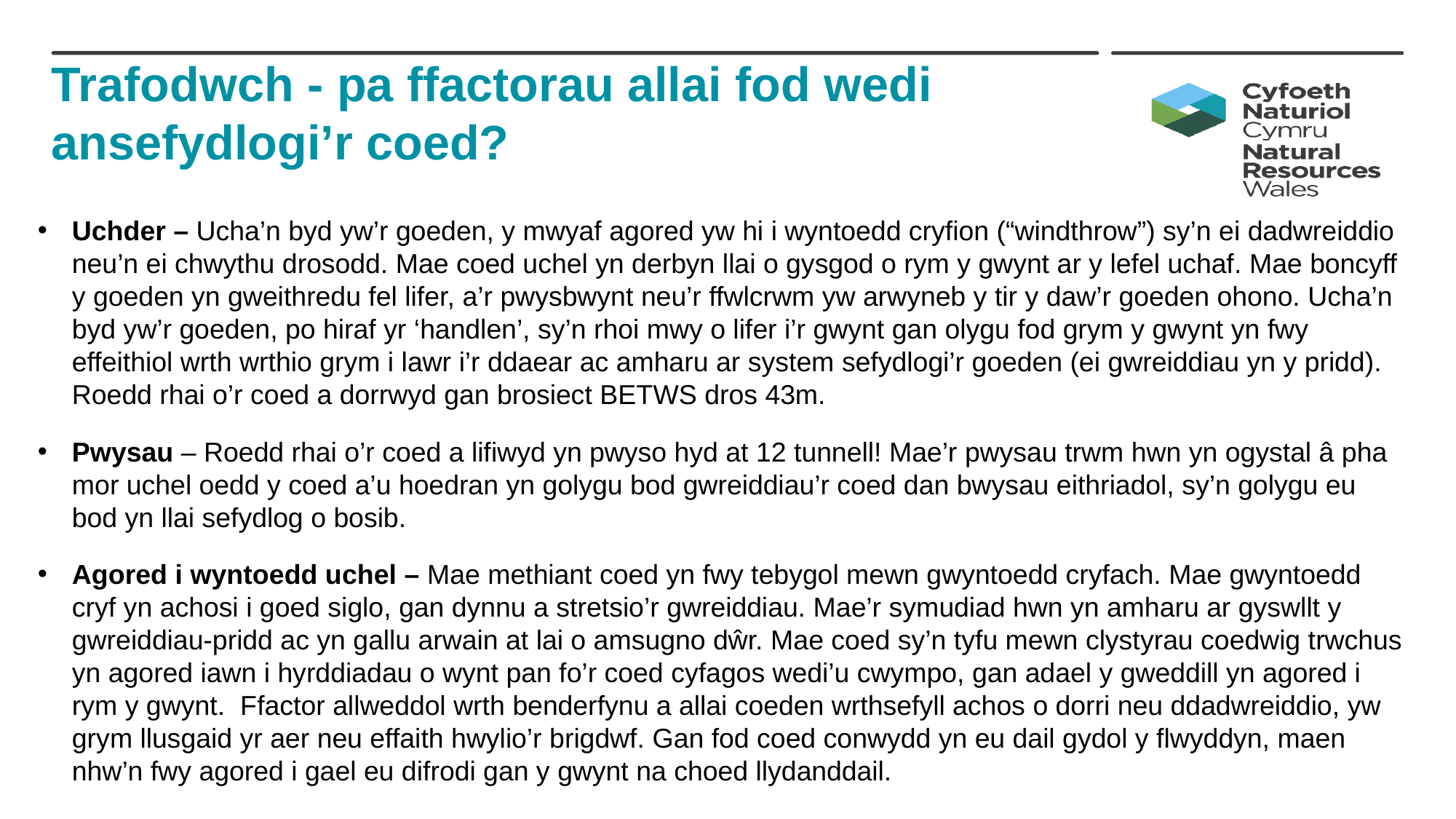

# Trafodwch - pa ffactorau allai fod wedi ansefydlogi’r coed?
Uchder – Ucha’n byd yw’r goeden, y mwyaf agored yw hi i wyntoedd cryfion (“windthrow”) sy’n ei dadwreiddio neu’n ei chwythu drosodd. Mae coed uchel yn derbyn llai o gysgod o rym y gwynt ar y lefel uchaf. Mae boncyff y goeden yn gweithredu fel lifer, a’r pwysbwynt neu’r ffwlcrwm yw arwyneb y tir y daw’r goeden ohono. Ucha’n byd yw’r goeden, po hiraf yr ‘handlen’, sy’n rhoi mwy o lifer i’r gwynt gan olygu fod grym y gwynt yn fwy effeithiol wrth wrthio grym i lawr i’r ddaear ac amharu ar system sefydlogi’r goeden (ei gwreiddiau yn y pridd). Roedd rhai o’r coed a dorrwyd gan brosiect BETWS dros 43m.

Pwysau – Roedd rhai o’r coed a lifiwyd yn pwyso hyd at 12 tunnell! Mae’r pwysau trwm hwn yn ogystal â pha mor uchel oedd y coed a’u hoedran yn golygu bod gwreiddiau’r coed dan bwysau eithriadol, sy’n golygu eu bod yn llai sefydlog o bosib.

Agored i wyntoedd uchel – Mae methiant coed yn fwy tebygol mewn gwyntoedd cryfach. Mae gwyntoedd cryf yn achosi i goed siglo, gan dynnu a stretsio’r gwreiddiau. Mae’r symudiad hwn yn amharu ar gyswllt y gwreiddiau-pridd ac yn gallu arwain at lai o amsugno dŵr. Mae coed sy’n tyfu mewn clystyrau coedwig trwchus yn agored iawn i hyrddiadau o wynt pan fo’r coed cyfagos wedi’u cwympo, gan adael y gweddill yn agored i rym y gwynt.  Ffactor allweddol wrth benderfynu a allai coeden wrthsefyll achos o dorri neu ddadwreiddio, yw grym llusgaid yr aer neu effaith hwylio’r brigdwf. Gan fod coed conwydd yn eu dail gydol y flwyddyn, maen nhw’n fwy agored i gael eu difrodi gan y gwynt na choed llydanddail.